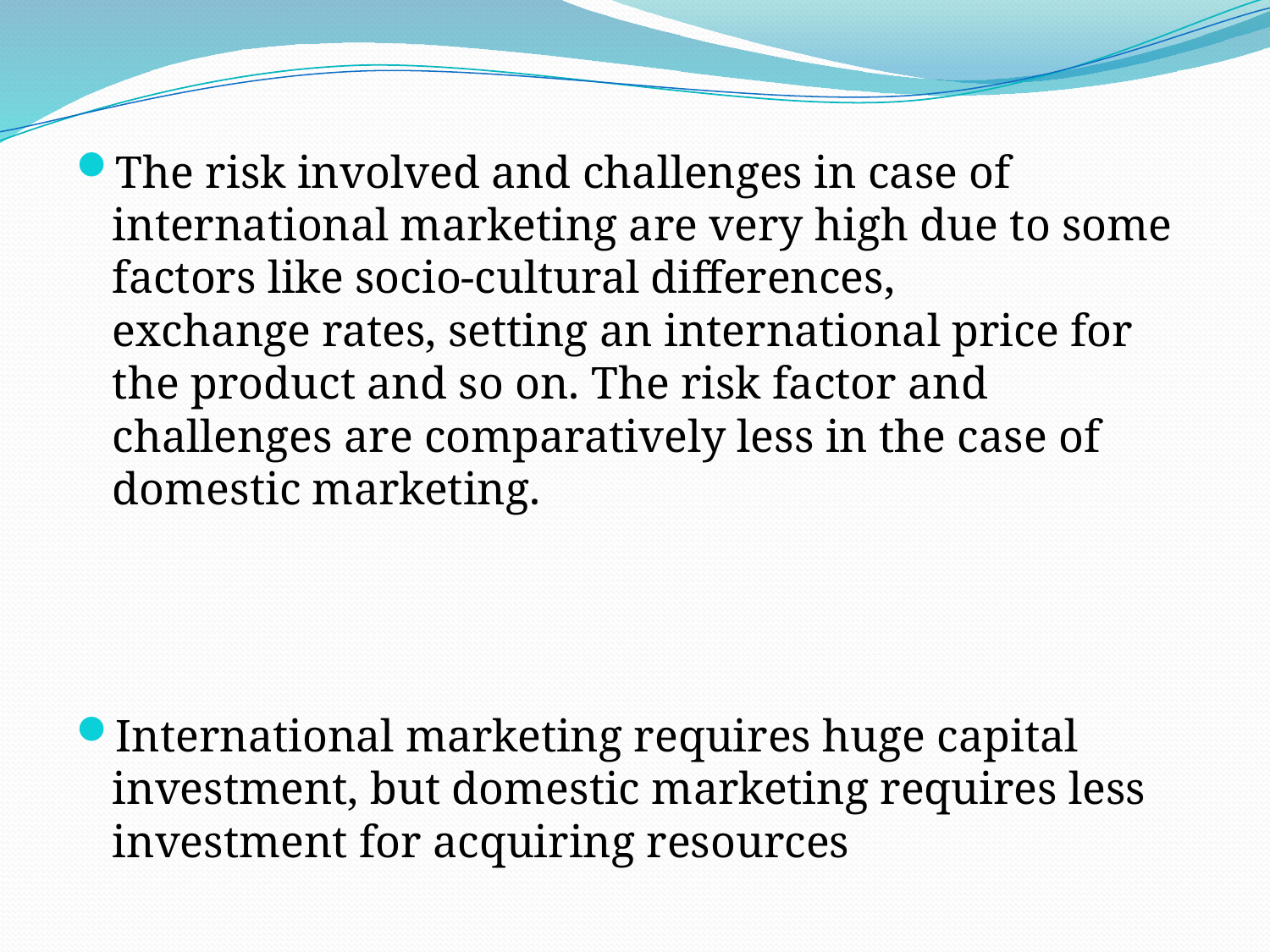

The risk involved and challenges in case of international marketing are very high due to some factors like socio-cultural differences, exchange rates, setting an international price for the product and so on. The risk factor and challenges are comparatively less in the case of domestic marketing.

International marketing requires huge capital investment, but domestic marketing requires less investment for acquiring resources